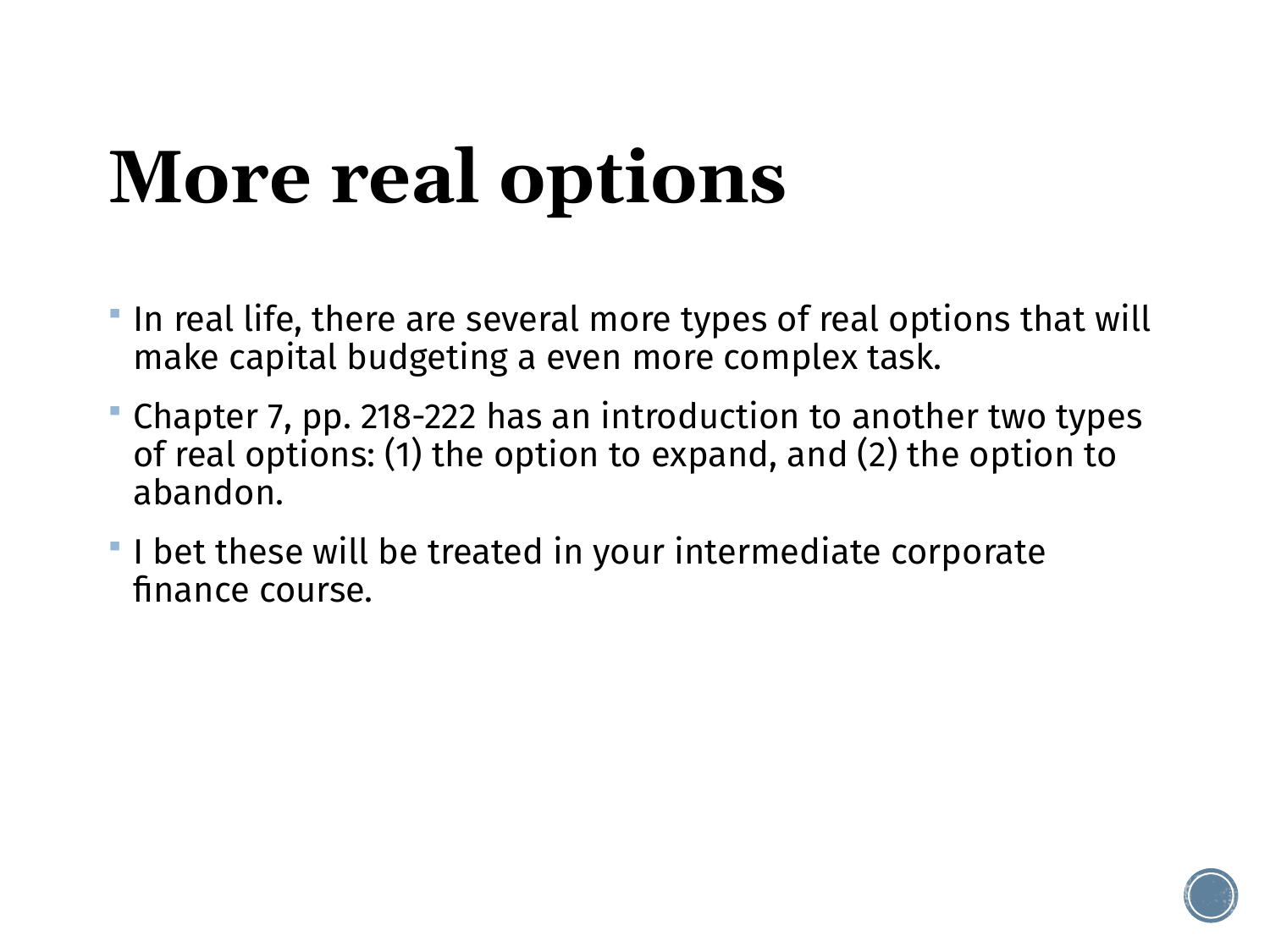

# More real options
In real life, there are several more types of real options that will make capital budgeting a even more complex task.
Chapter 7, pp. 218-222 has an introduction to another two types of real options: (1) the option to expand, and (2) the option to abandon.
I bet these will be treated in your intermediate corporate finance course.